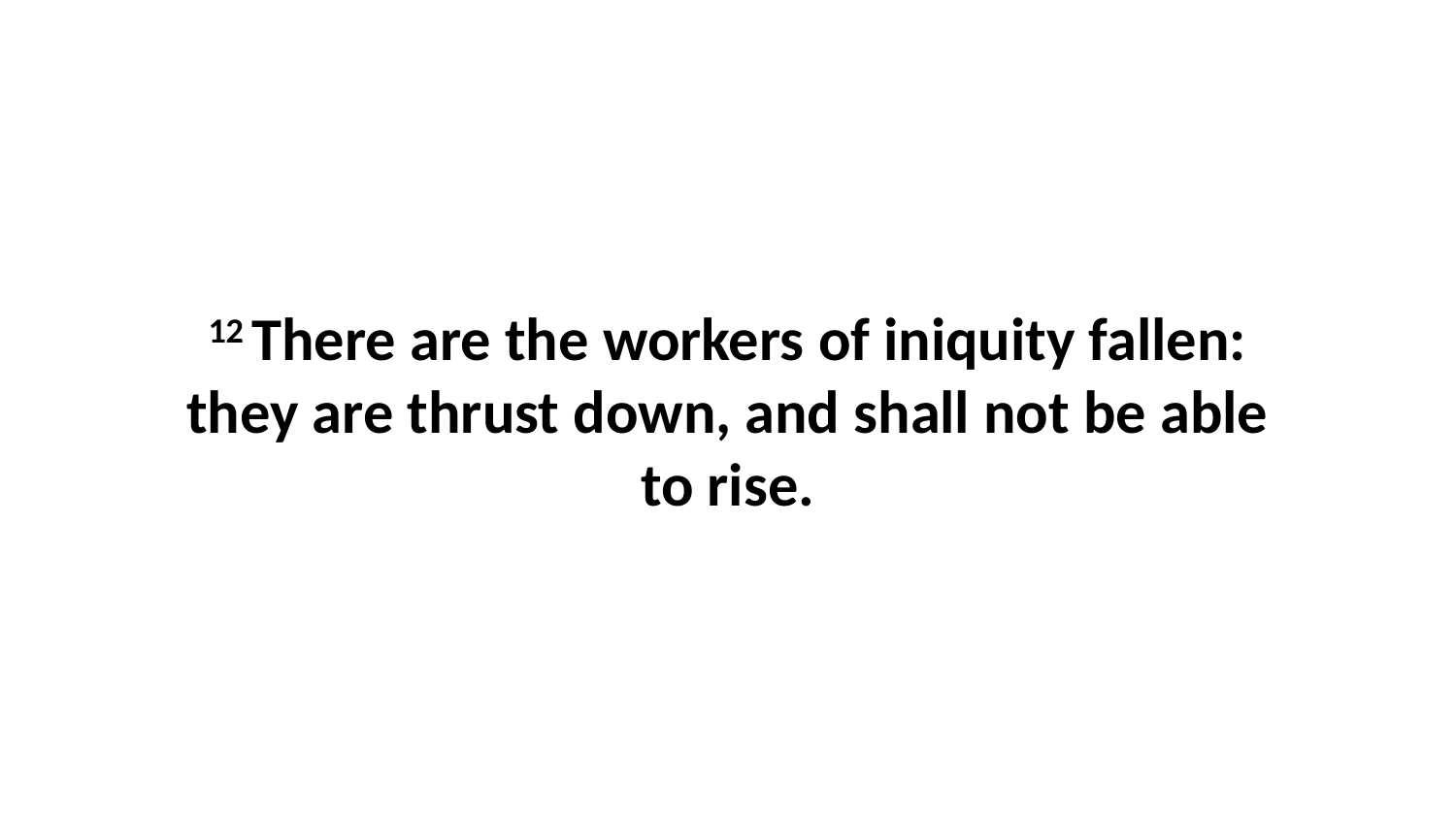

12 There are the workers of iniquity fallen: they are thrust down, and shall not be able to rise.